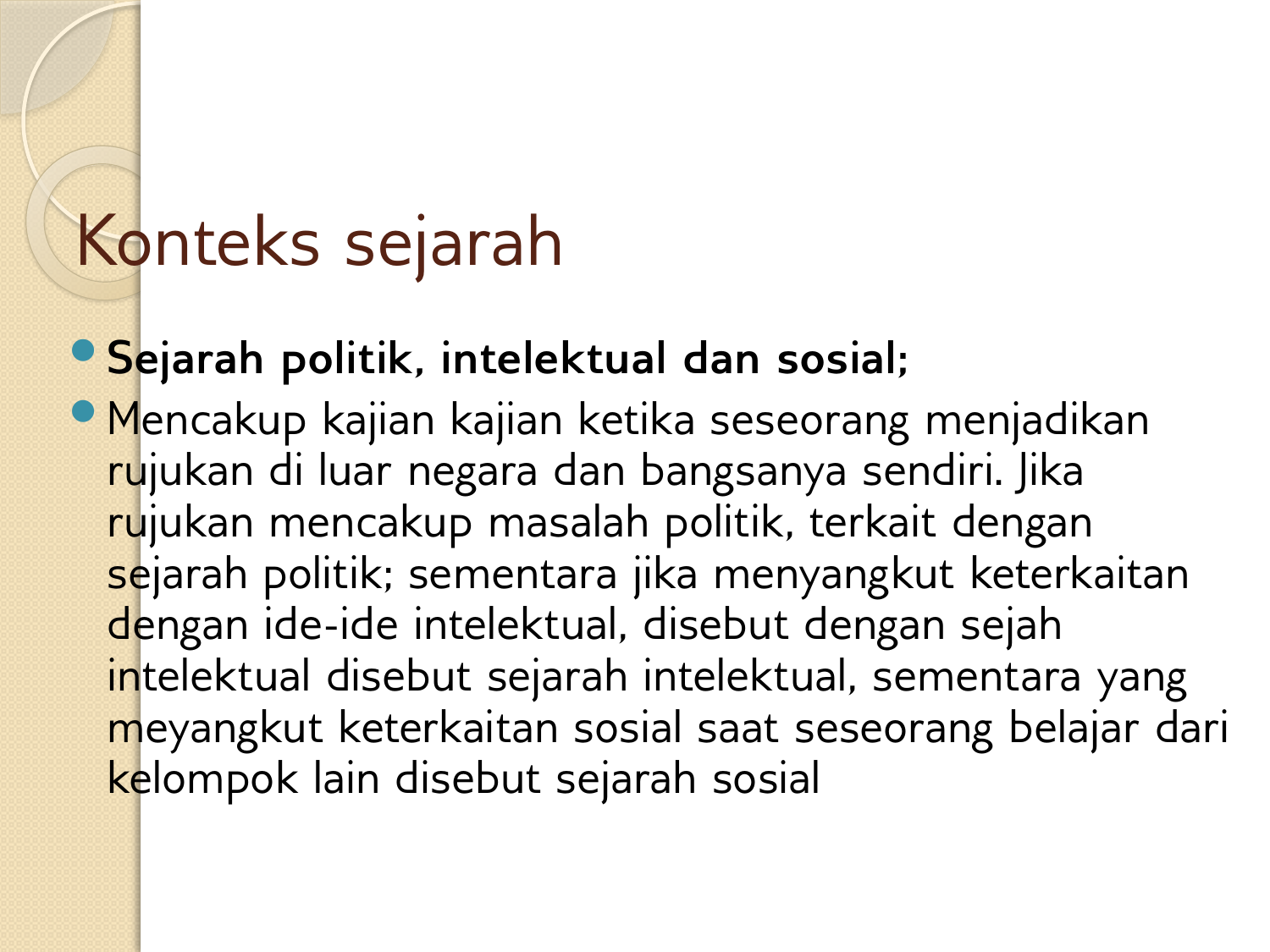

# Konteks sejarah
Sejarah politik, intelektual dan sosial;
Mencakup kajian kajian ketika seseorang menjadikan rujukan di luar negara dan bangsanya sendiri. Jika rujukan mencakup masalah politik, terkait dengan sejarah politik; sementara jika menyangkut keterkaitan  dengan ide-ide intelektual, disebut dengan sejah intelektual disebut sejarah intelektual, sementara yang meyangkut keterkaitan sosial saat seseorang belajar dari kelompok lain disebut sejarah sosial